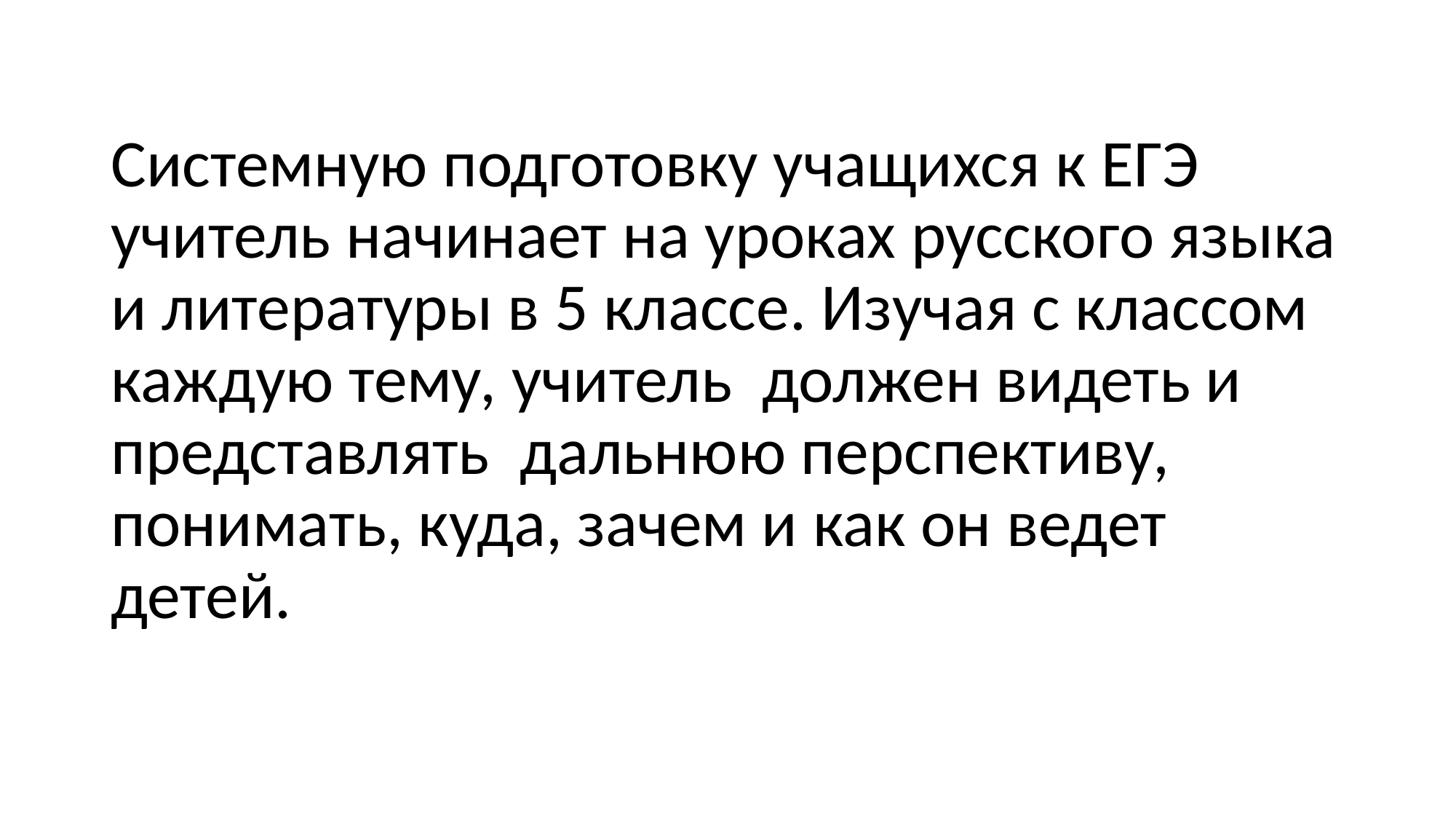

# Системную подготовку учащихся к ЕГЭ учитель начинает на уроках русского языка и литературы в 5 классе. Изучая с классом каждую тему, учитель  должен видеть и представлять  дальнюю перспективу, понимать, куда, зачем и как он ведет детей.